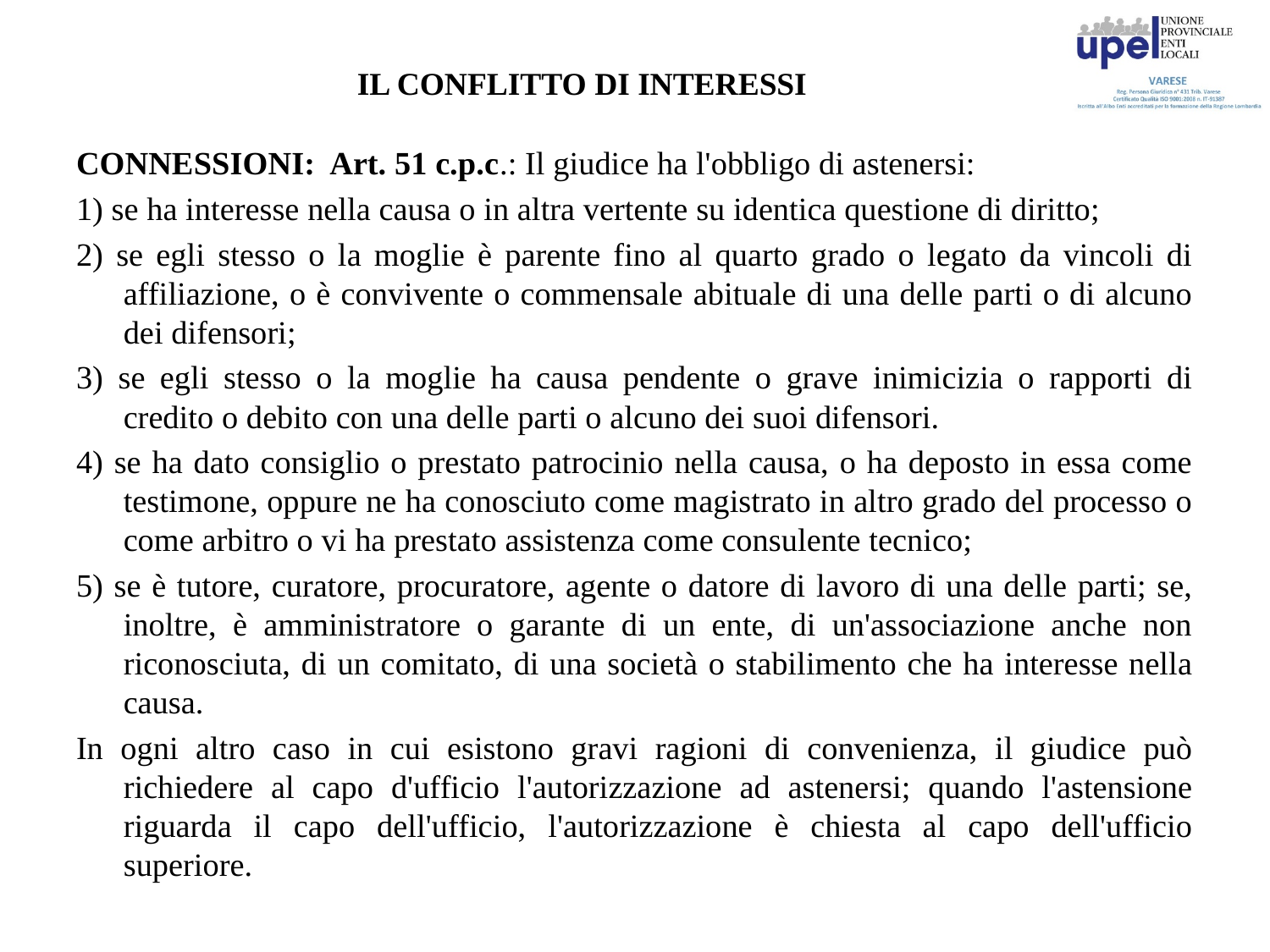

# IL CONFLITTO DI INTERESSI
CONNESSIONI:  Art. 51 c.p.c.: Il giudice ha l'obbligo di astenersi:
1) se ha interesse nella causa o in altra vertente su identica questione di diritto;
2) se egli stesso o la moglie è parente fino al quarto grado o legato da vincoli di affiliazione, o è convivente o commensale abituale di una delle parti o di alcuno dei difensori;
3) se egli stesso o la moglie ha causa pendente o grave inimicizia o rapporti di credito o debito con una delle parti o alcuno dei suoi difensori.
4) se ha dato consiglio o prestato patrocinio nella causa, o ha deposto in essa come testimone, oppure ne ha conosciuto come magistrato in altro grado del processo o come arbitro o vi ha prestato assistenza come consulente tecnico;
5) se è tutore, curatore, procuratore, agente o datore di lavoro di una delle parti; se, inoltre, è amministratore o garante di un ente, di un'associazione anche non riconosciuta, di un comitato, di una società o stabilimento che ha interesse nella causa.
In ogni altro caso in cui esistono gravi ragioni di convenienza, il giudice può richiedere al capo d'ufficio l'autorizzazione ad astenersi; quando l'astensione riguarda il capo dell'ufficio, l'autorizzazione è chiesta al capo dell'ufficio superiore.